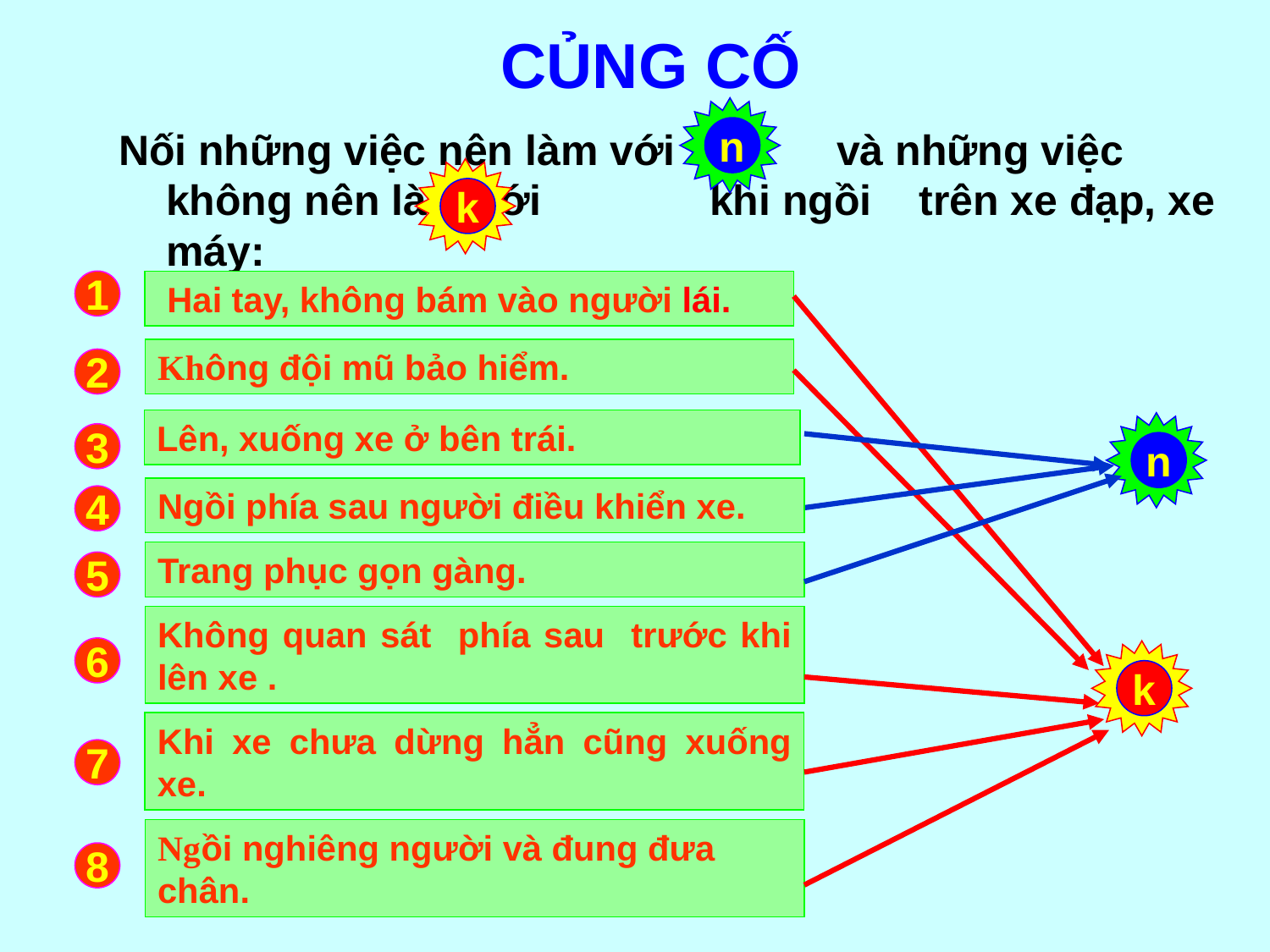

# CỦNG CỐ

n
Nối những việc nên làm với	   và những việc không nên làm với 	   khi ngồi    trên xe đạp, xe máy:

k
1
 Hai tay, không bám vào người lái.

Không đội mũ bảo hiểm.
2

Lên, xuống xe ở bên trái.

n
3

Ngồi phía sau người điều khiển xe.
4
Trang phục gọn gàng.
5
Không quan sát  phía sau  trước khi lên xe .
6

k

Khi xe chưa dừng hẳn cũng xuống xe.

7
Ngồi nghiêng người và đung đưa chân.
8